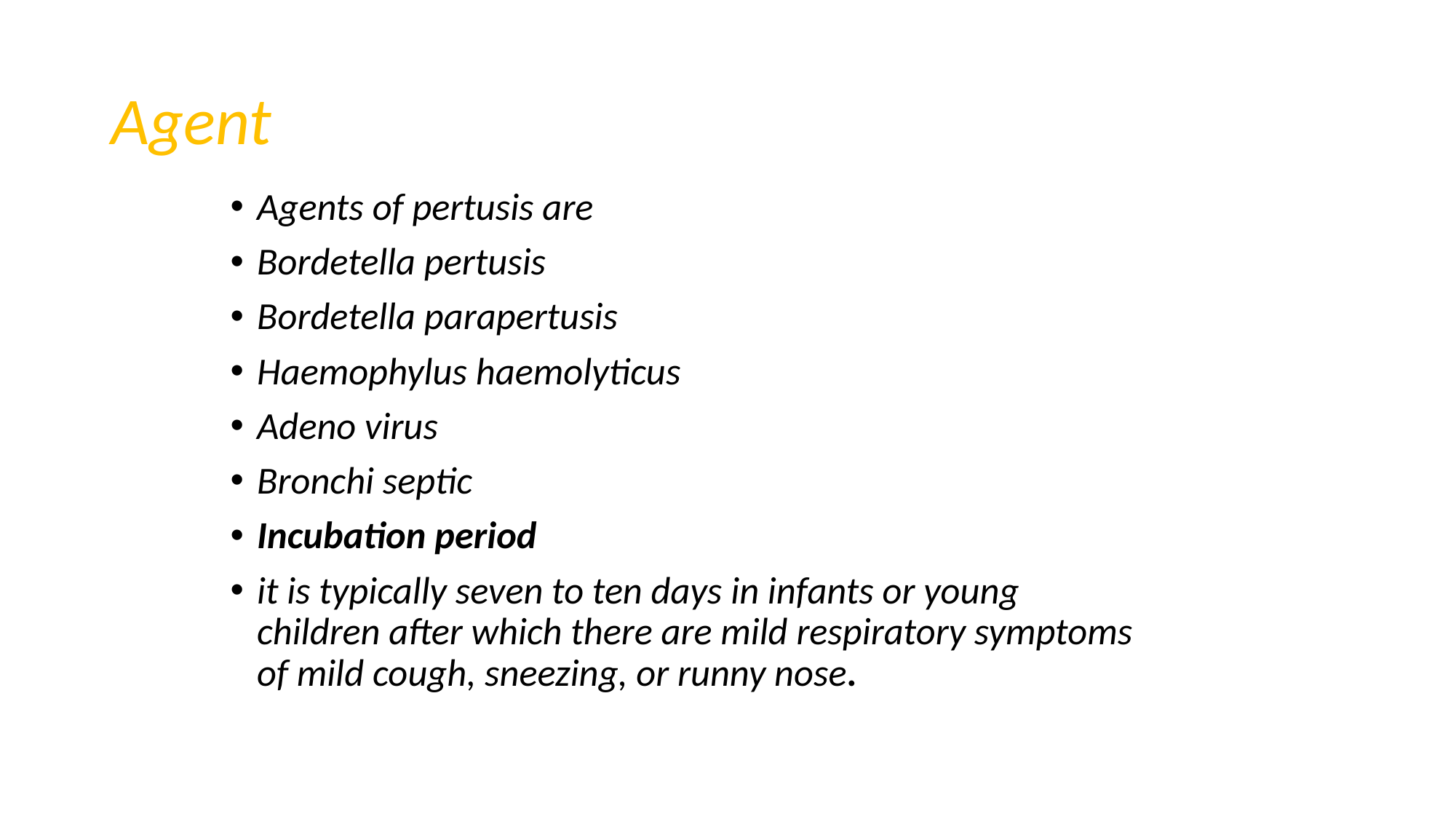

# Agent
Agents of pertusis are
Bordetella pertusis
Bordetella parapertusis
Haemophylus haemolyticus
Adeno virus
Bronchi septic
Incubation period
it is typically seven to ten days in infants or young children after which there are mild respiratory symptoms of mild cough, sneezing, or runny nose.